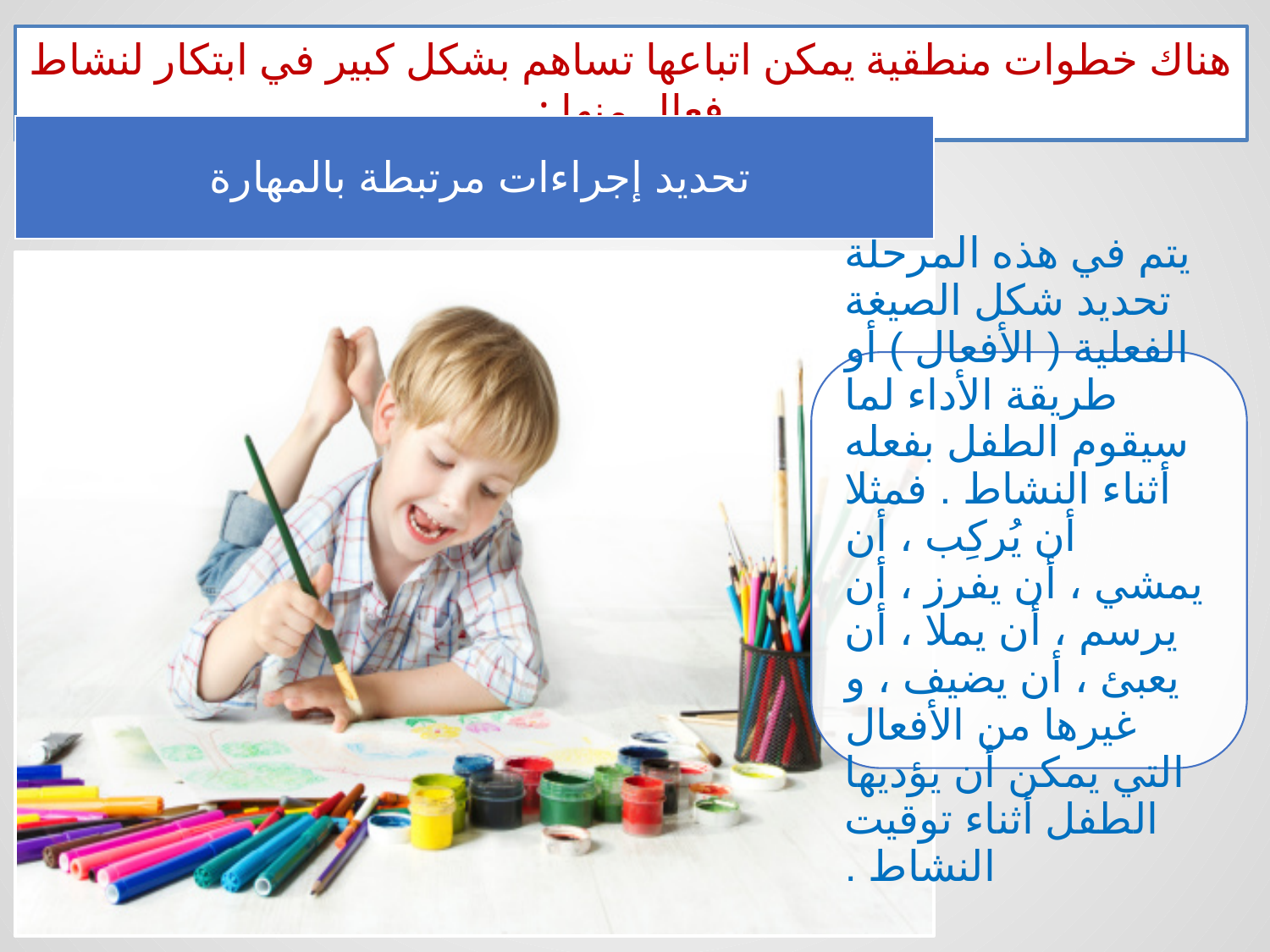

هناك خطوات منطقية يمكن اتباعها تساهم بشكل كبير في ابتكار لنشاط فعال منها :
تحديد إجراءات مرتبطة بالمهارة